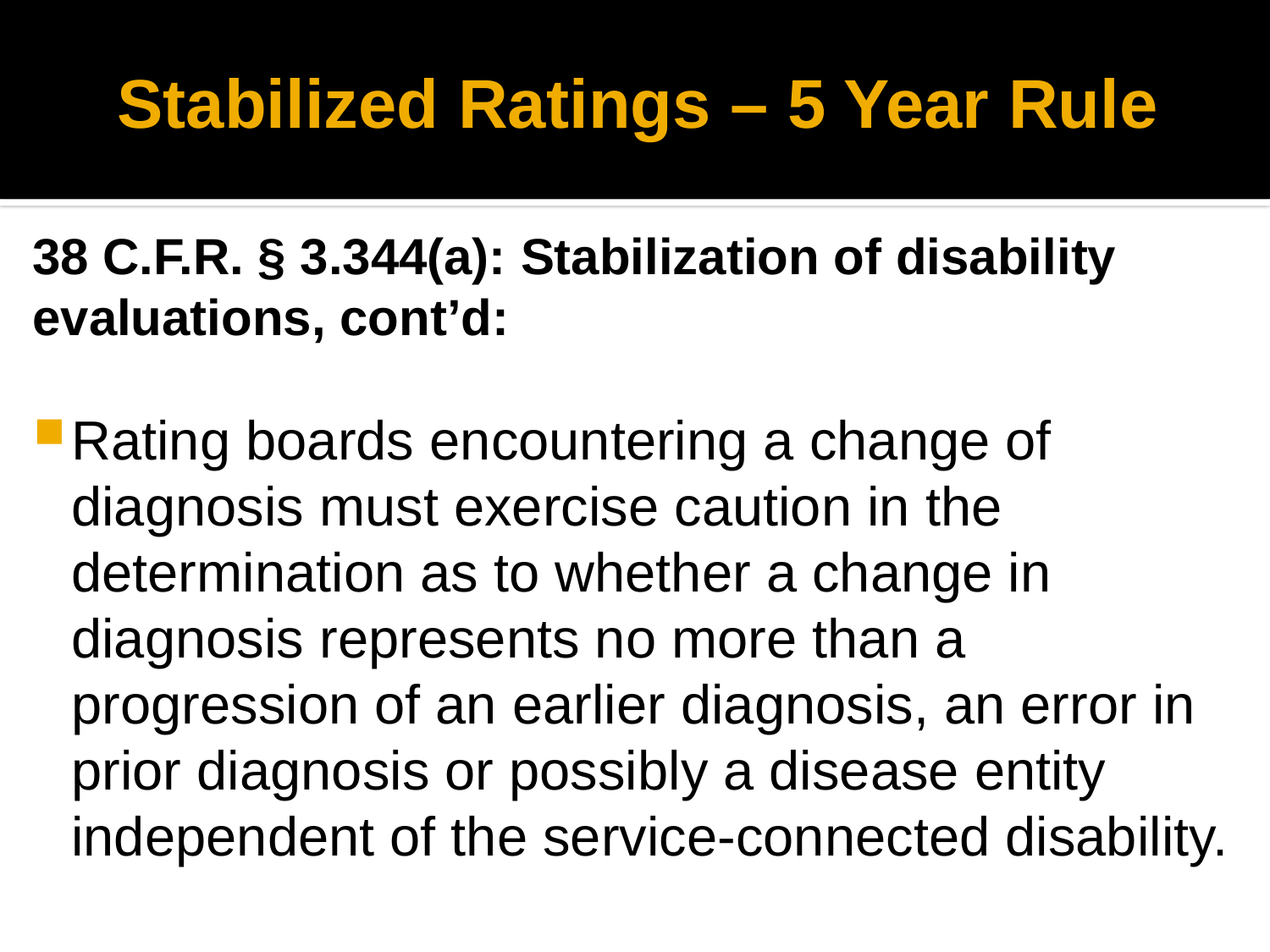

# Stabilized Ratings – 5 Year Rule
38 C.F.R. § 3.344(a): Stabilization of disability evaluations, cont’d:

Rating boards encountering a change of diagnosis must exercise caution in the determination as to whether a change in diagnosis represents no more than a progression of an earlier diagnosis, an error in prior diagnosis or possibly a disease entity independent of the service-connected disability.